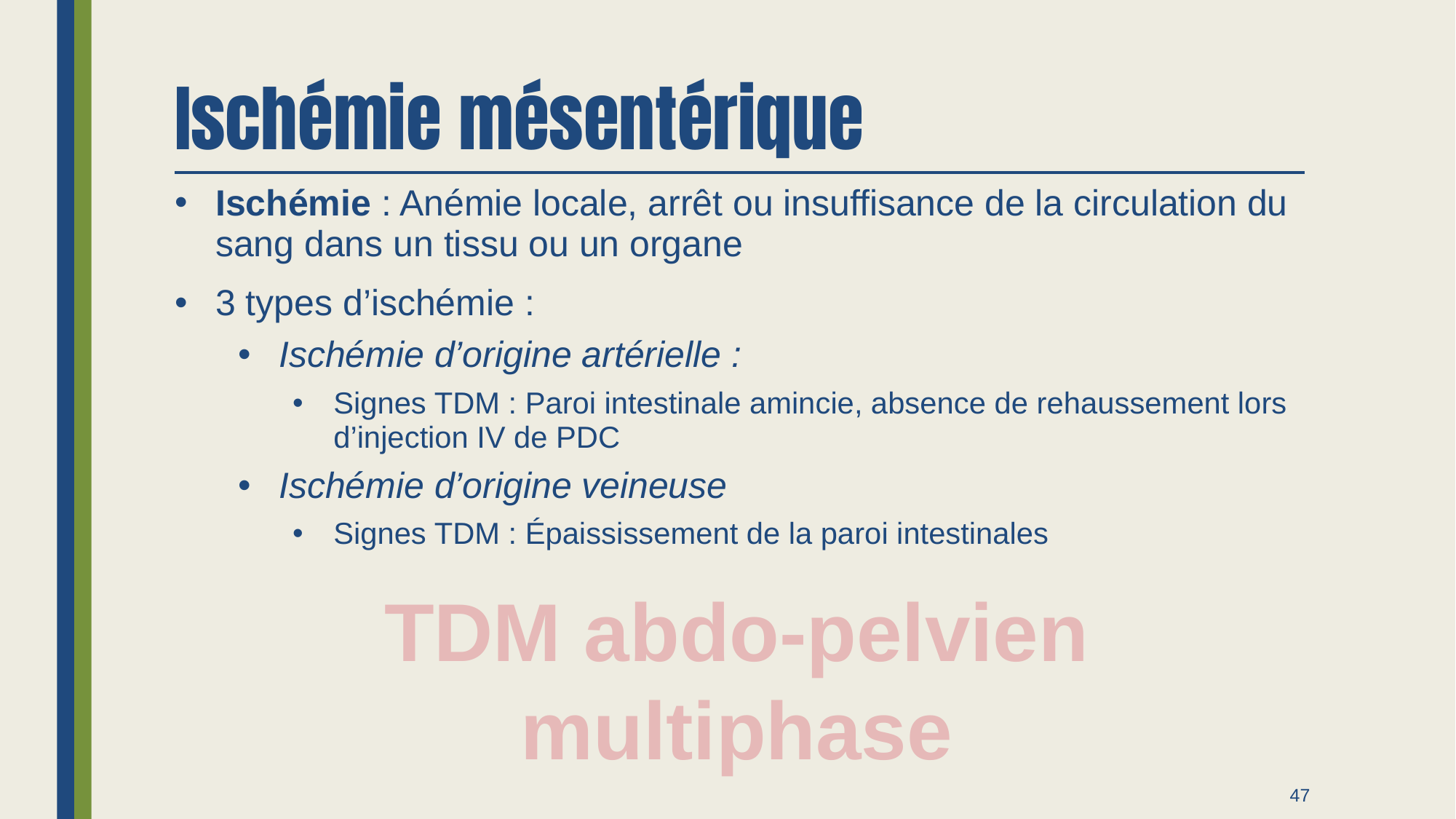

# Ischémie mésentérique
Ischémie : Anémie locale, arrêt ou insuffisance de la circulation du sang dans un tissu ou un organe
3 types d’ischémie :
Ischémie d’origine artérielle :
Signes TDM : Paroi intestinale amincie, absence de rehaussement lors d’injection IV de PDC
Ischémie d’origine veineuse
Signes TDM : Épaississement de la paroi intestinales
TDM abdo-pelvien multiphase
47